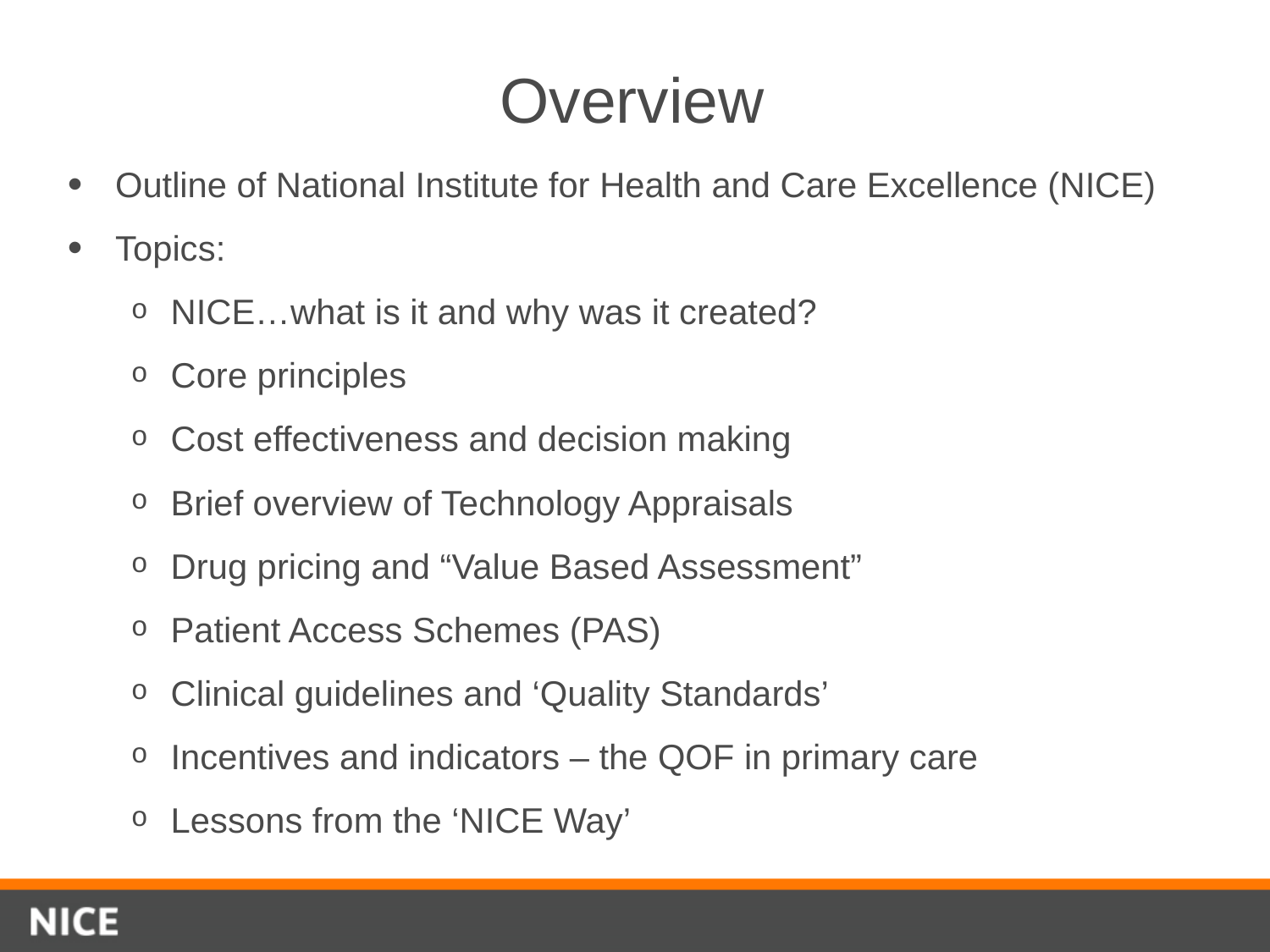

# Overview
Outline of National Institute for Health and Care Excellence (NICE)
Topics:
NICE…what is it and why was it created?
Core principles
Cost effectiveness and decision making
Brief overview of Technology Appraisals
Drug pricing and “Value Based Assessment”
Patient Access Schemes (PAS)
Clinical guidelines and ‘Quality Standards’
Incentives and indicators – the QOF in primary care
Lessons from the ‘NICE Way’